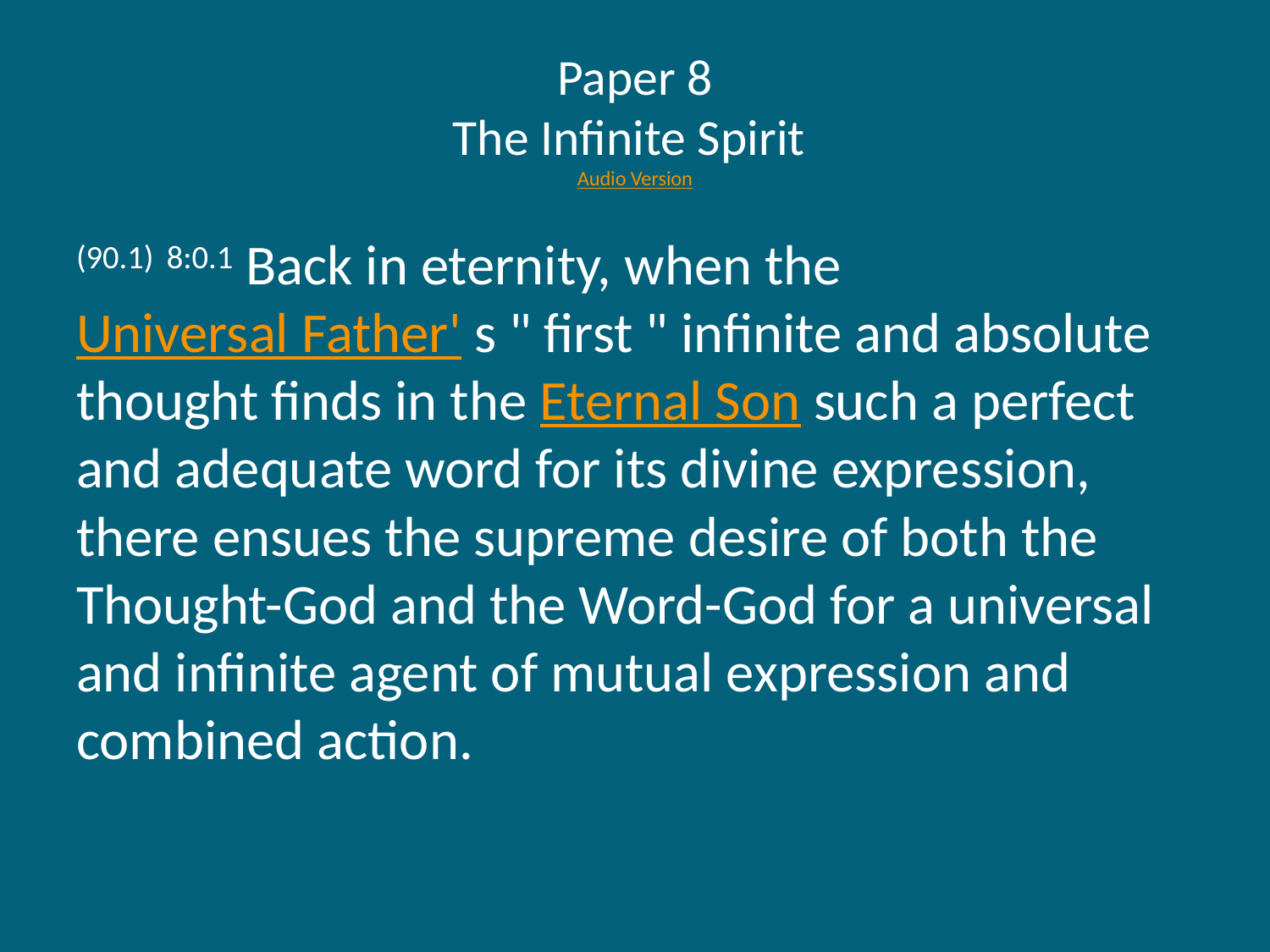

# Paper 8 The Infinite Spirit Audio Version
(90.1) 8:0.1 Back in eternity, when the Universal Father' s " first " infinite and absolute thought finds in the Eternal Son such a perfect and adequate word for its divine expression, there ensues the supreme desire of both the Thought-God and the Word-God for a universal and infinite agent of mutual expression and combined action.